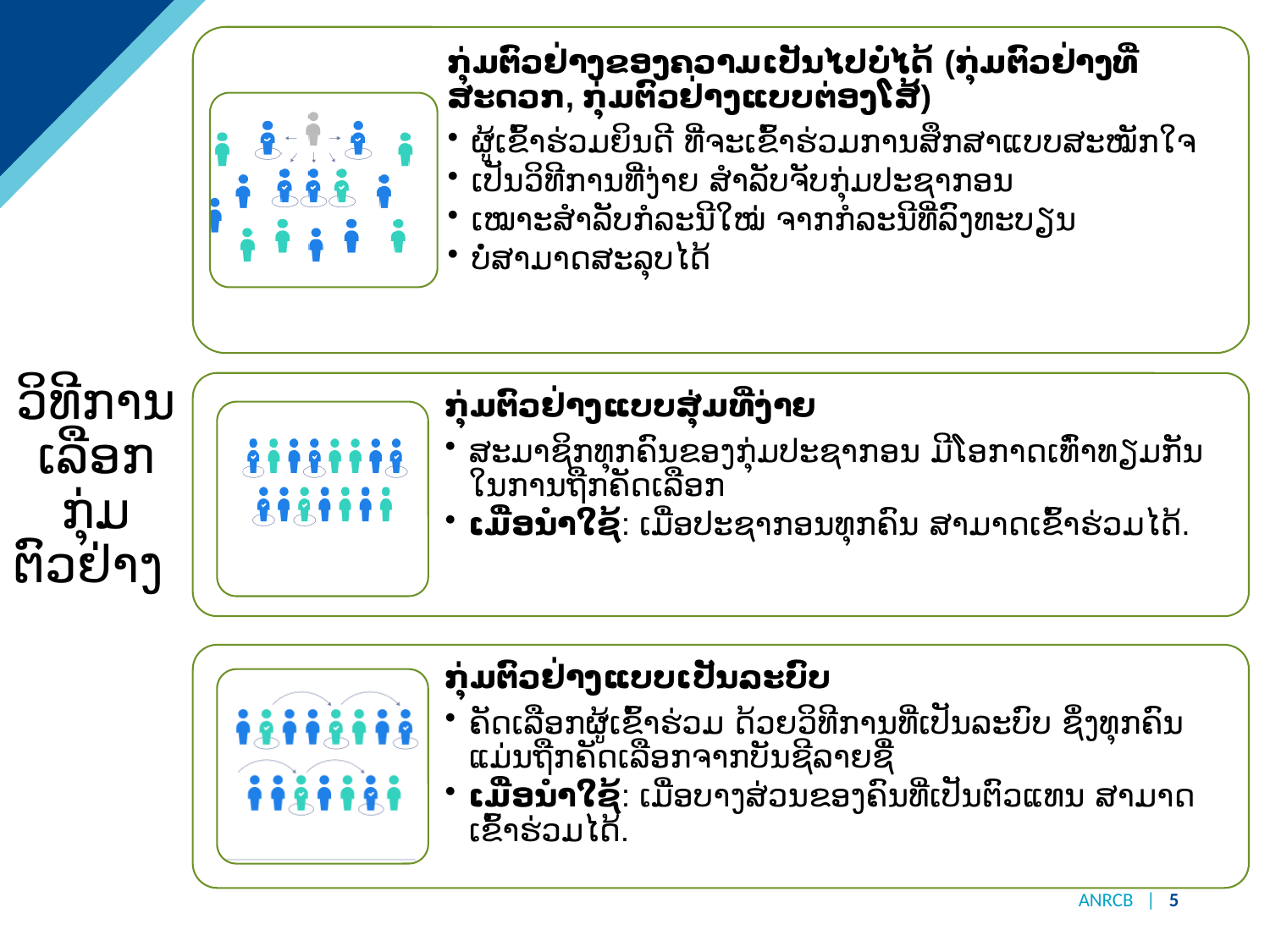

ກຸ່ມຕົວຢ່າງຂອງຄວາມເປັນໄປບໍ່ໄດ້ (ກຸ່ມຕົວຢ່າງທີ່ສະດວກ, ກຸ່ມຕົວຢ່າງແບບຕ່ອງໂສ້)
ຜູ້ເຂົ້າຮ່ວມຍິນດີ ທີ່ຈະເຂົ້າຮ່ວມການສຶກສາແບບສະໝັກໃຈ
ເປັນວິທີການທີ່ງ່າຍ ສຳລັບຈັບກຸ່ມປະຊາກອນ
ເໝາະສຳລັບກໍລະນີໃໝ່ ຈາກກໍລະນີທີ່ລົງທະບຽນ
ບໍ່ສາມາດສະລຸບໄດ້
ກຸ່ມຕົວຢ່າງແບບສຸ່ມທີ່ງ່າຍ
ສະມາຊິກທຸກຄົນຂອງກຸ່ມປະຊາກອນ ມີໂອກາດເທົ່າທຽມກັນໃນການຖືກຄັດເລືອກ
ເມື່ອນຳໃຊ້: ເມື່ອປະຊາກອນທຸກຄົນ ສາມາດເຂົ້າຮ່ວມໄດ້.
ກຸ່ມຕົວຢ່າງແບບເປັນລະບົບ
ຄັດເລືອກຜູ້ເຂົ້າຮ່ວມ ດ້ວຍວິທີການທີ່ເປັນລະບົບ ຊຶ່ງທຸກຄົນ ແມ່ນຖືກຄັດເລືອກຈາກບັນຊີລາຍຊື່
ເມື່ອນຳໃຊ້: ເມື່ອບາງສ່ວນຂອງຄົນທີ່ເປັນຕົວແທນ ສາມາດເຂົ້າຮ່ວມໄດ້.
ວິທີການເລືອກກຸ່ມຕົວຢ່າງ
ANRCB   |   5